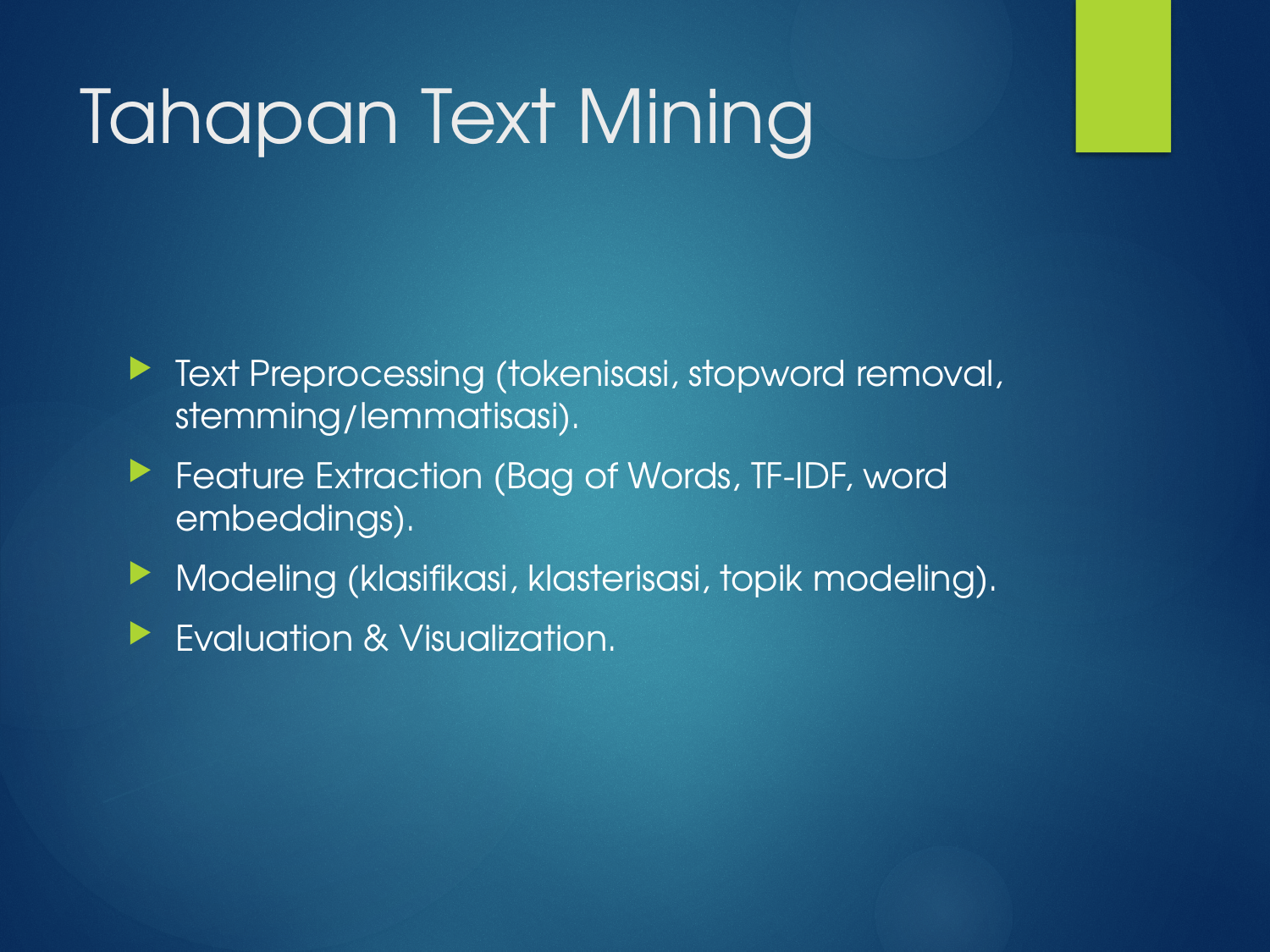

# Tahapan Text Mining

Text Preprocessing (tokenisasi, stopword removal, stemming/lemmatisasi).
Feature Extraction (Bag of Words, TF-IDF, word embeddings).
Modeling (klasifikasi, klasterisasi, topik modeling).
Evaluation & Visualization.